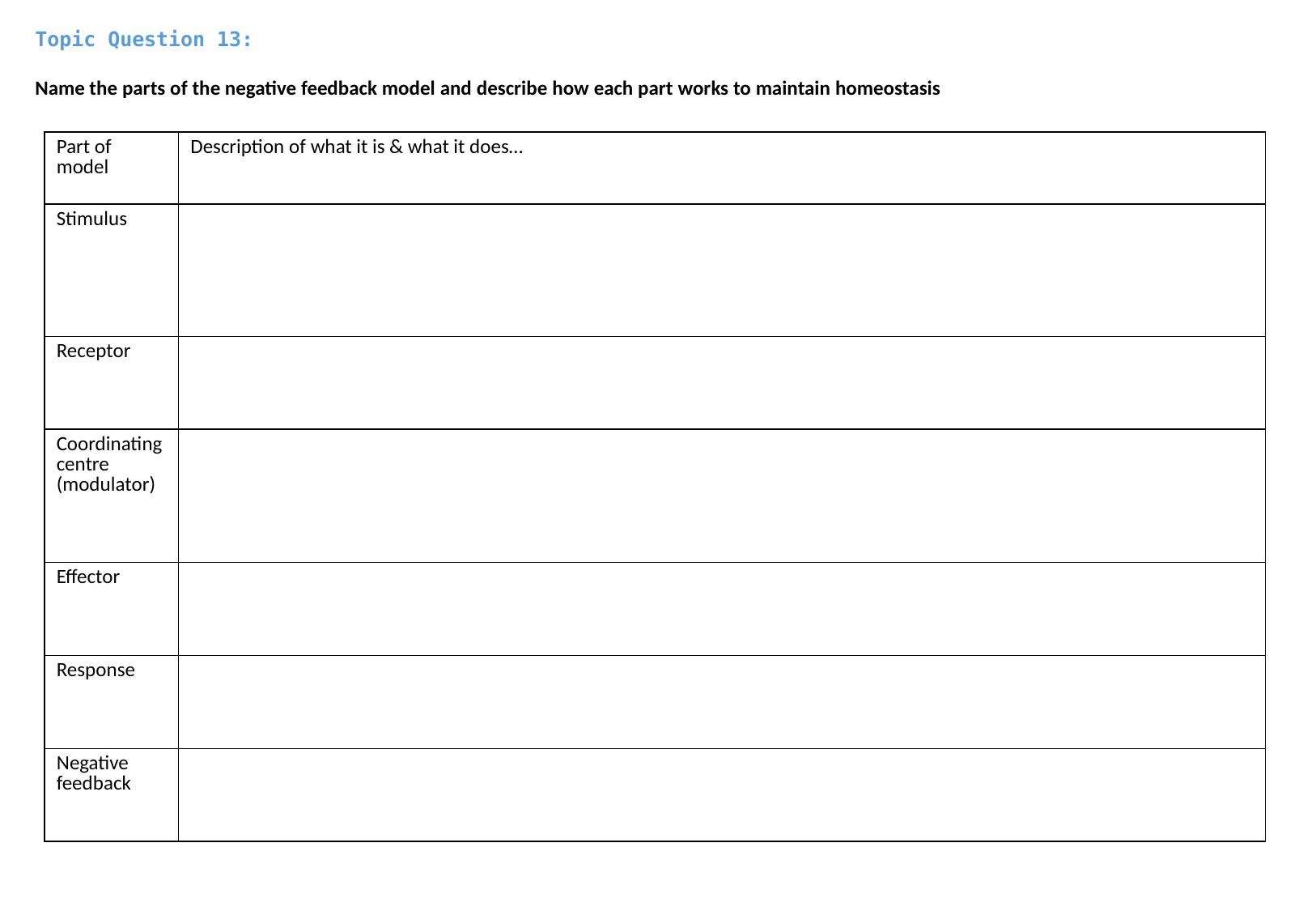

Topic Question 13:

Name the parts of the negative feedback model and describe how each part works to maintain homeostasis
| Part of model | Description of what it is & what it does… |
| --- | --- |
| Stimulus |  |
| Receptor |  |
| Coordinating centre (modulator) |  |
| Effector |  |
| Response |  |
| Negative feedback |  |